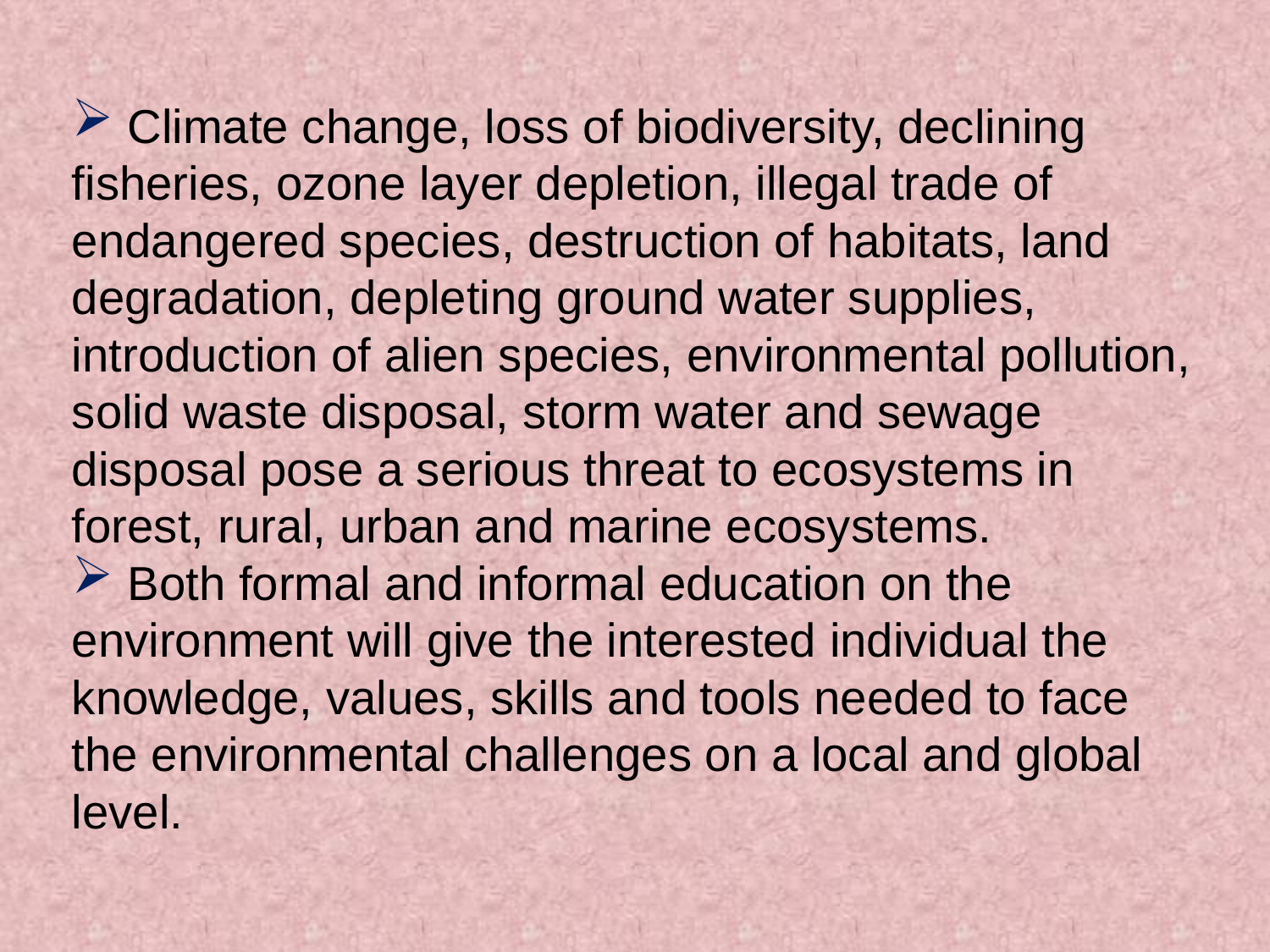

Climate change, loss of biodiversity, declining fisheries, ozone layer depletion, illegal trade of endangered species, destruction of habitats, land degradation, depleting ground water supplies, introduction of alien species, environmental pollution, solid waste disposal, storm water and sewage disposal pose a serious threat to ecosystems in forest, rural, urban and marine ecosystems.
 Both formal and informal education on the environment will give the interested individual the knowledge, values, skills and tools needed to face the environmental challenges on a local and global level.